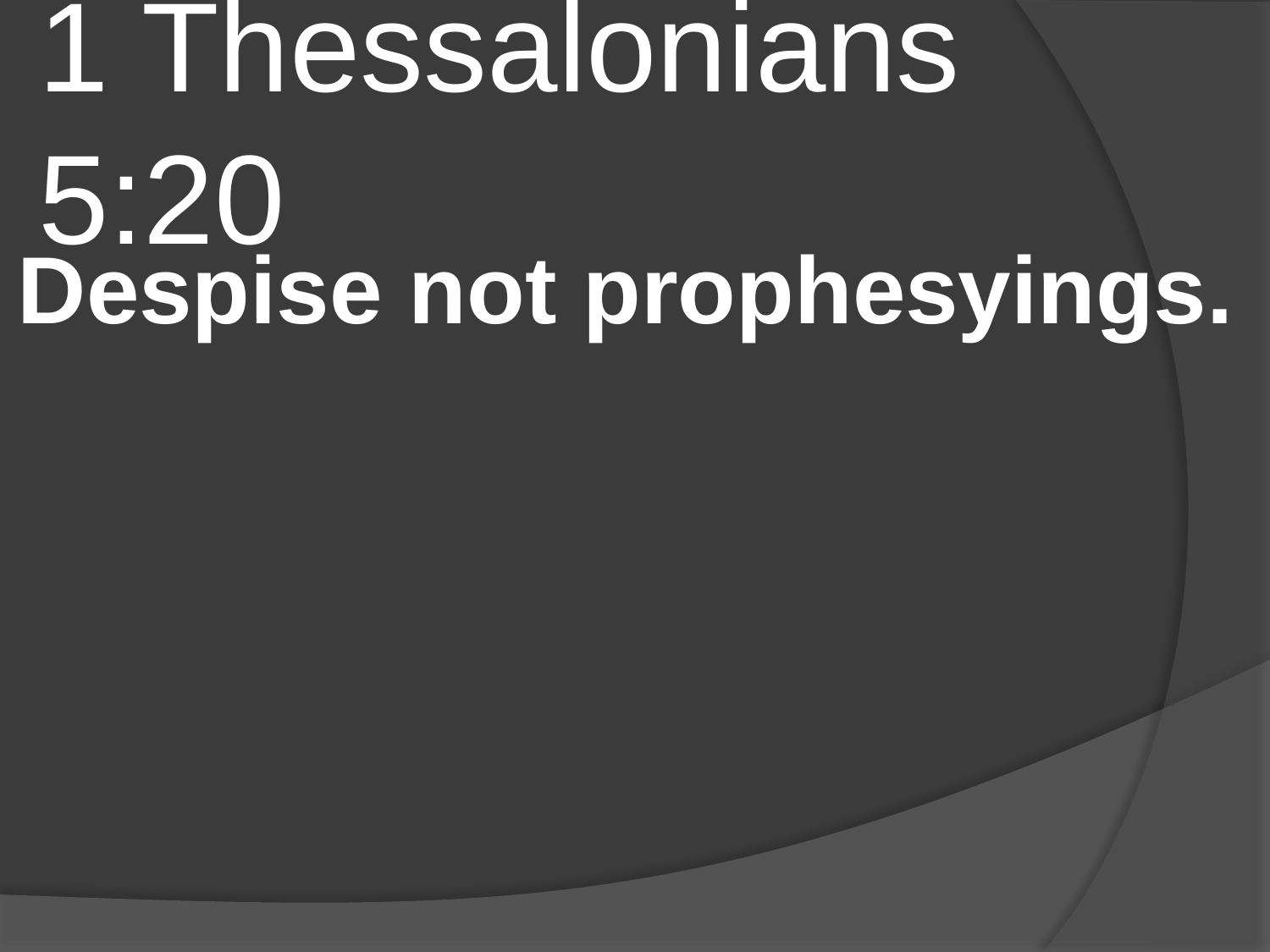

# 1 Thessalonians 5:20
Despise not prophesyings.